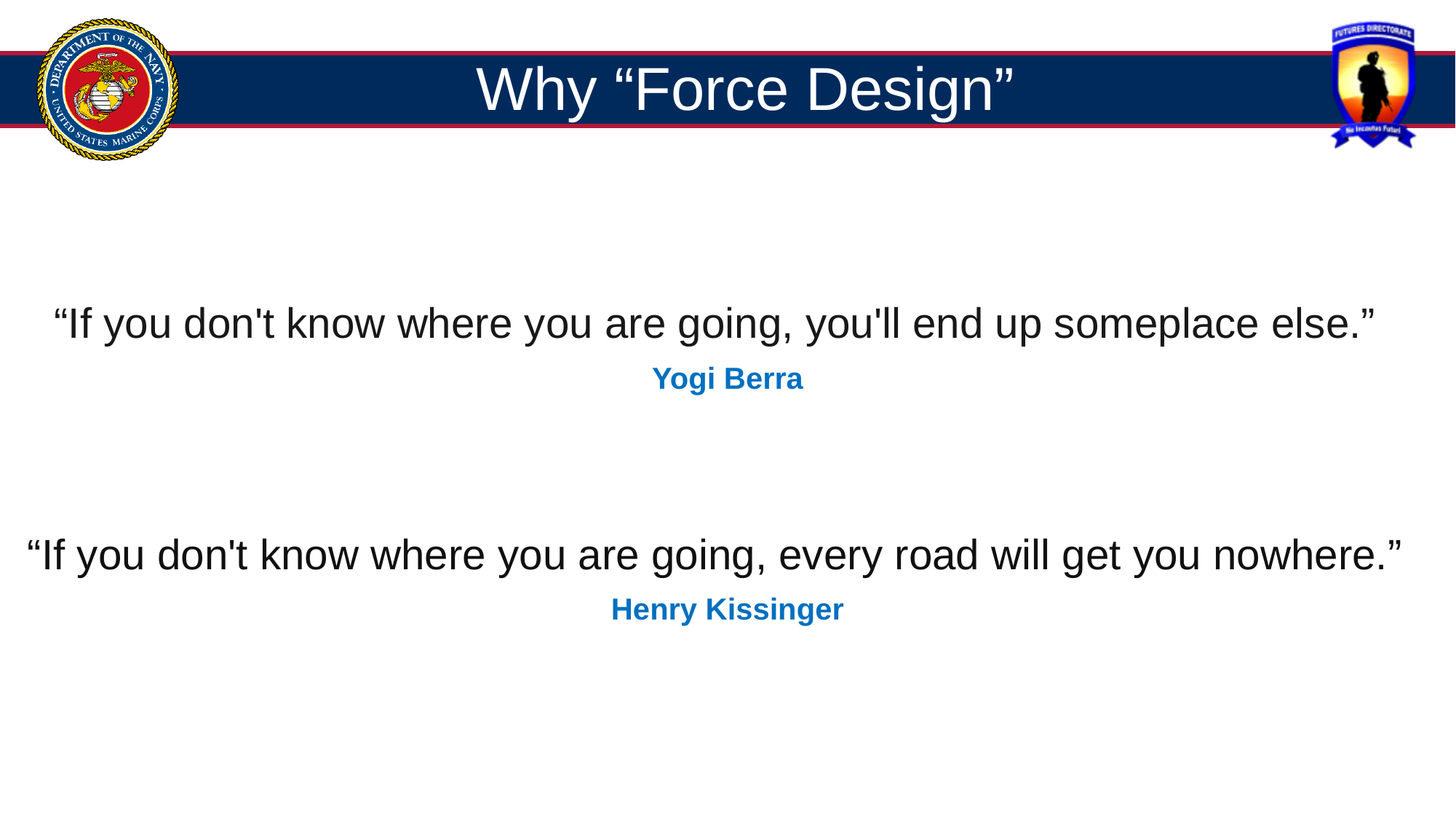

# Why “Force Design”
“If you don't know where you are going, you'll end up someplace else.”
Yogi Berra

“If you don't know where you are going, every road will get you nowhere.”
Henry Kissinger